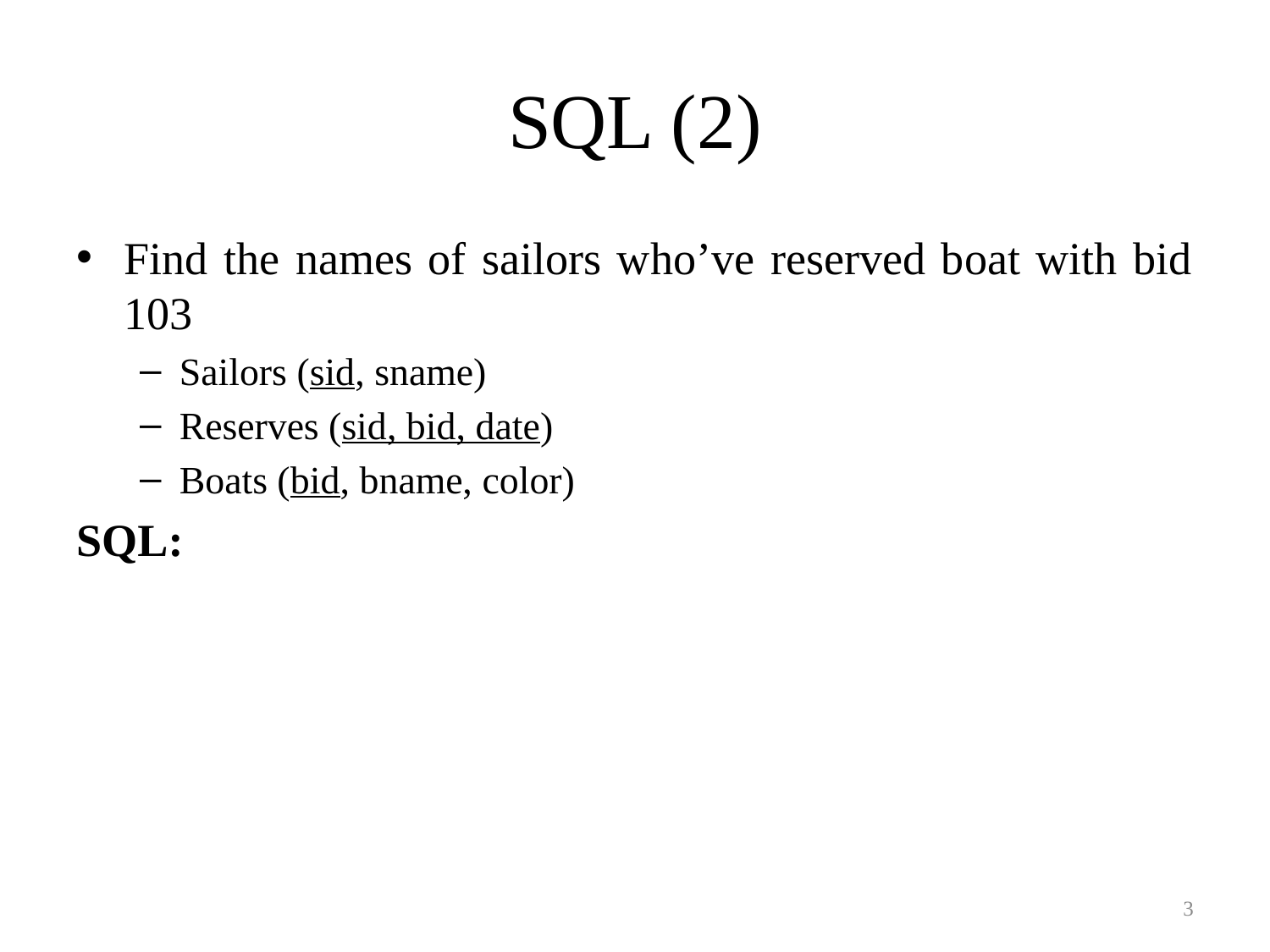

# SQL (2)
Find the names of sailors who’ve reserved boat with bid 103
Sailors (sid, sname)
Reserves (sid, bid, date)
Boats (bid, bname, color)
SQL:

3